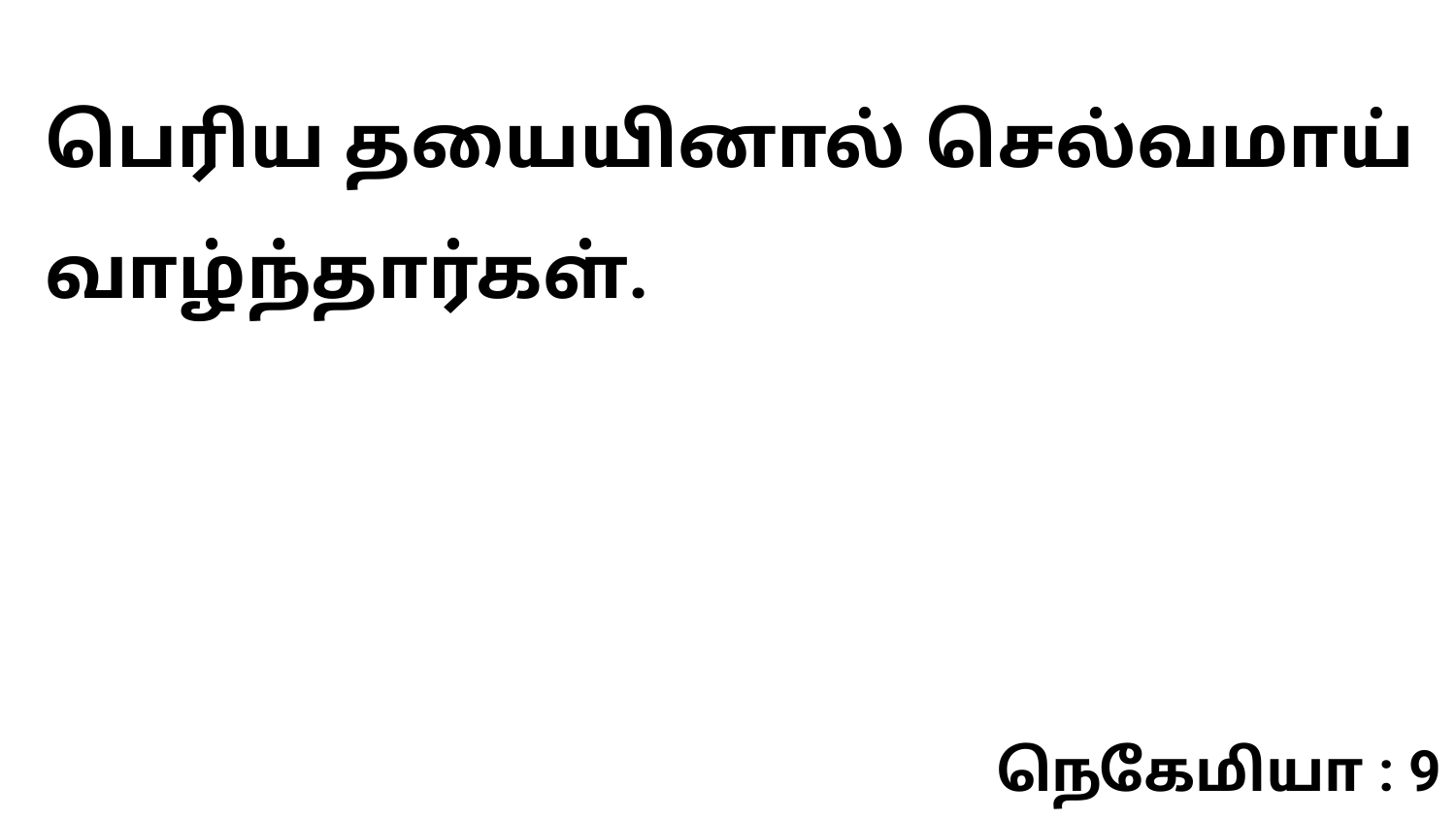

பெரிய தயையினால் செல்வமாய் வாழ்ந்தார்கள்.
நெகேமியா : 9